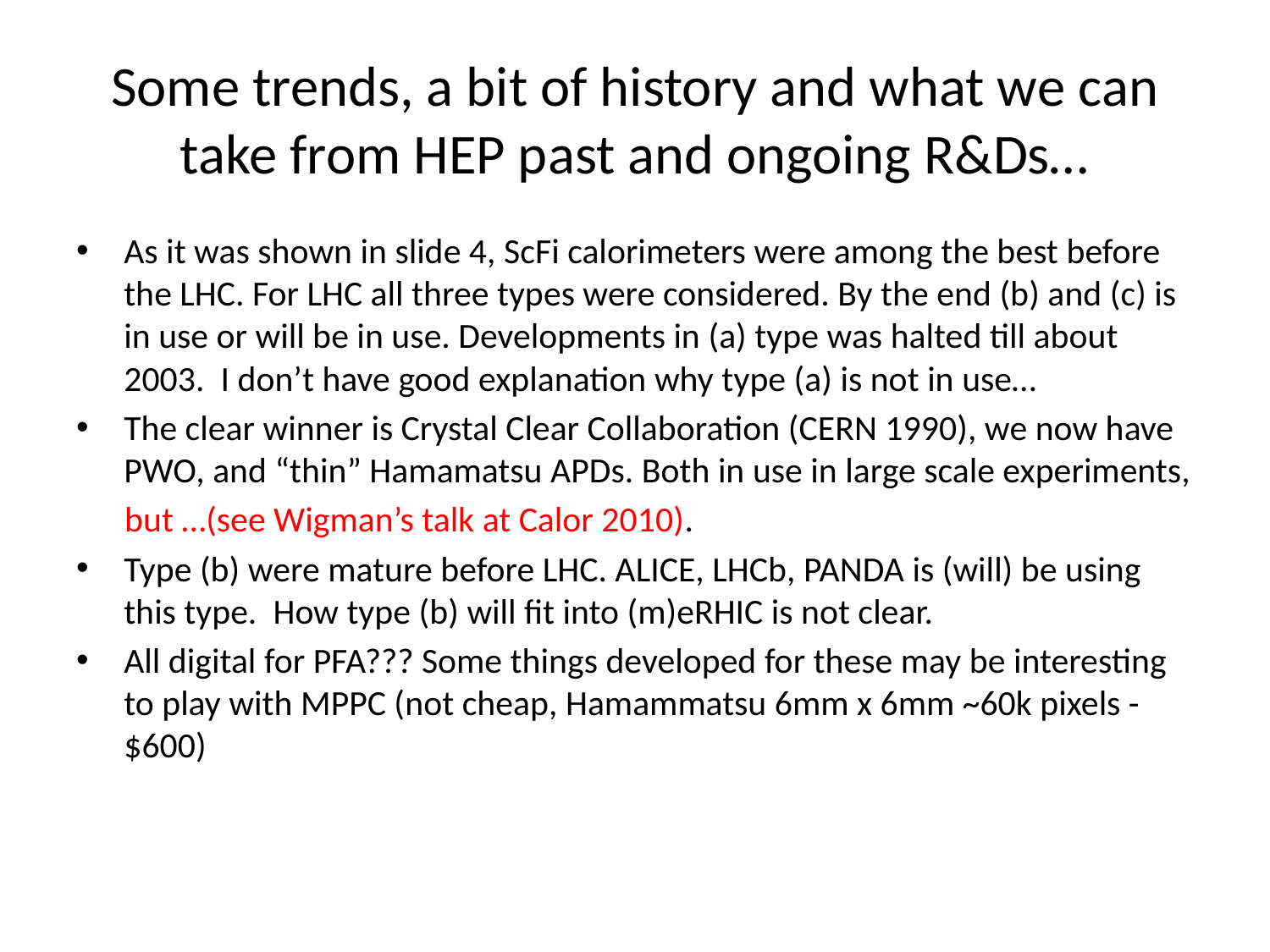

# Some trends, a bit of history and what we can take from HEP past and ongoing R&Ds…
As it was shown in slide 4, ScFi calorimeters were among the best before the LHC. For LHC all three types were considered. By the end (b) and (c) is in use or will be in use. Developments in (a) type was halted till about 2003.  I don’t have good explanation why type (a) is not in use…
The clear winner is Crystal Clear Collaboration (CERN 1990), we now have PWO, and “thin” Hamamatsu APDs. Both in use in large scale experiments,
      but …(see Wigman’s talk at Calor 2010).
Type (b) were mature before LHC. ALICE, LHCb, PANDA is (will) be using this type.  How type (b) will fit into (m)eRHIC is not clear.
All digital for PFA??? Some things developed for these may be interesting to play with MPPC (not cheap, Hamammatsu 6mm x 6mm ~60k pixels - $600)